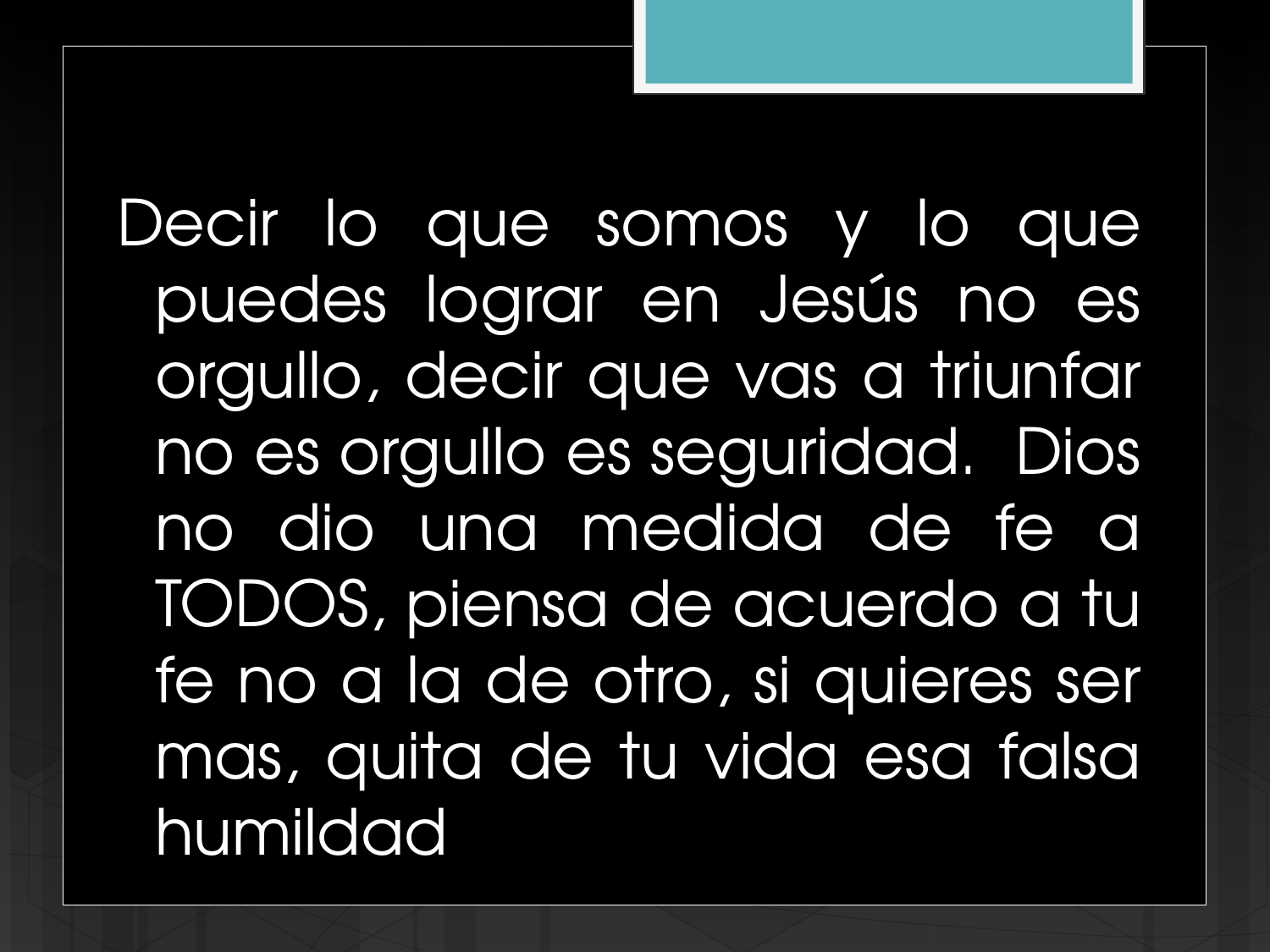

Decir lo que somos y lo que puedes lograr en Jesús no es orgullo, decir que vas a triunfar no es orgullo es seguridad.  Dios no dio una medida de fe a TODOS, piensa de acuerdo a tu fe no a la de otro, si quieres ser mas, quita de tu vida esa falsa humildad